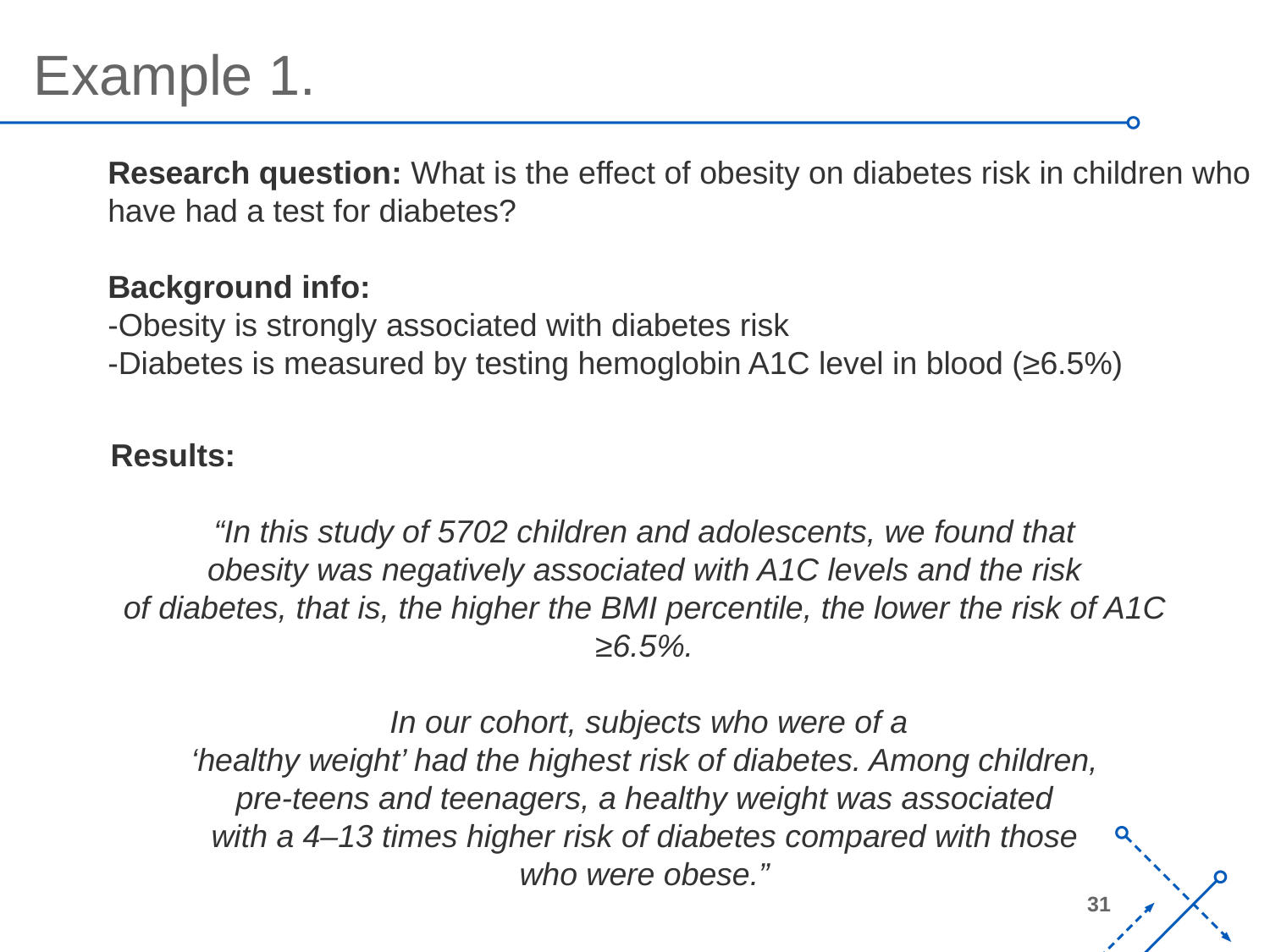

Example 1.
Research question: What is the effect of obesity on diabetes risk in children who have had a test for diabetes?

Background info:
-Obesity is strongly associated with diabetes risk
-Diabetes is measured by testing hemoglobin A1C level in blood (≥6.5%)

Results:

“In this study of 5702 children and adolescents, we found that
obesity was negatively associated with A1C levels and the risk
of diabetes, that is, the higher the BMI percentile, the lower the risk of A1C ≥6.5%.

 In our cohort, subjects who were of a
‘healthy weight’ had the highest risk of diabetes. Among children,
pre-teens and teenagers, a healthy weight was associated
with a 4–13 times higher risk of diabetes compared with those
who were obese.”